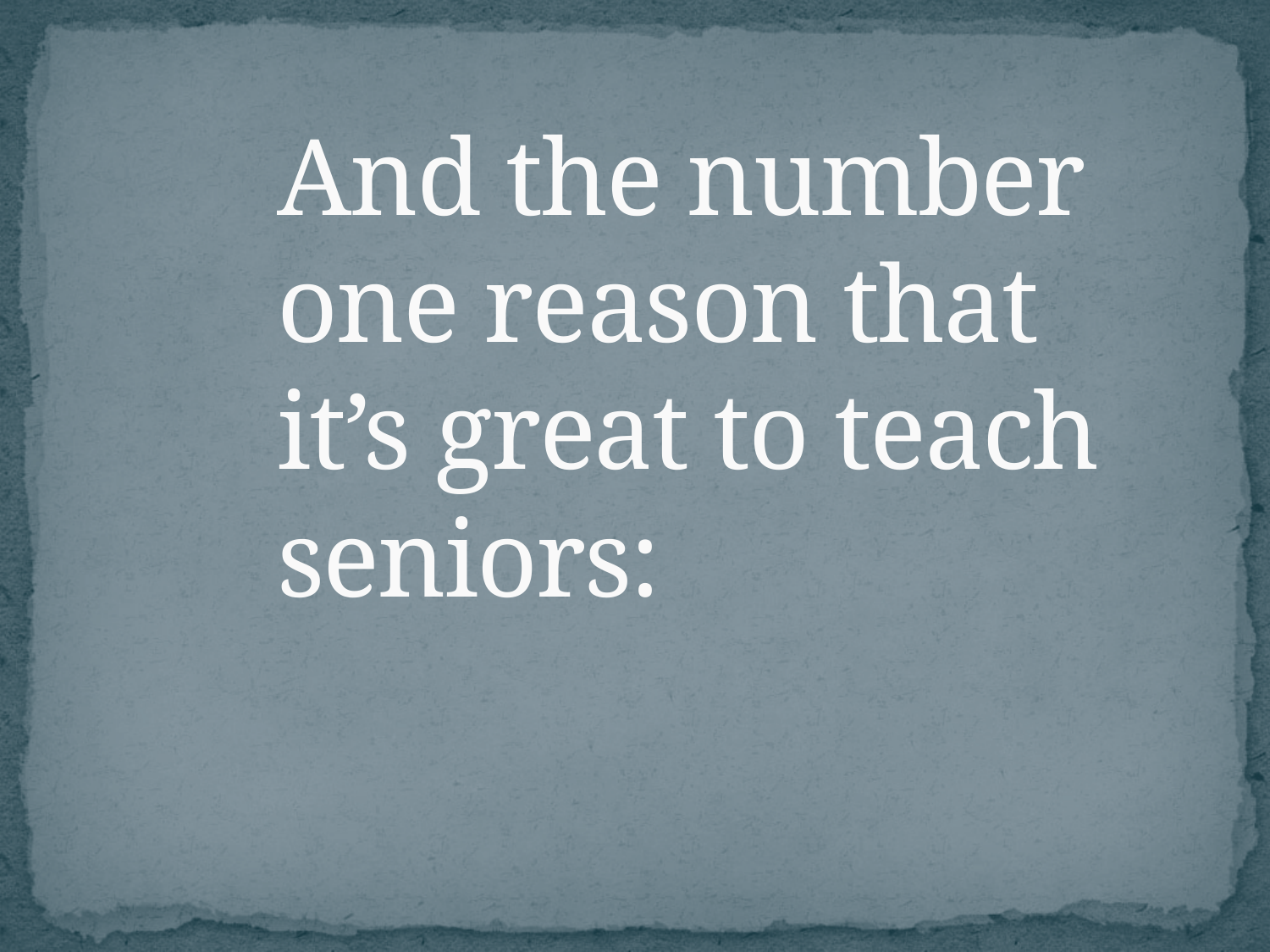

# And the number one reason that it’s great to teach seniors: